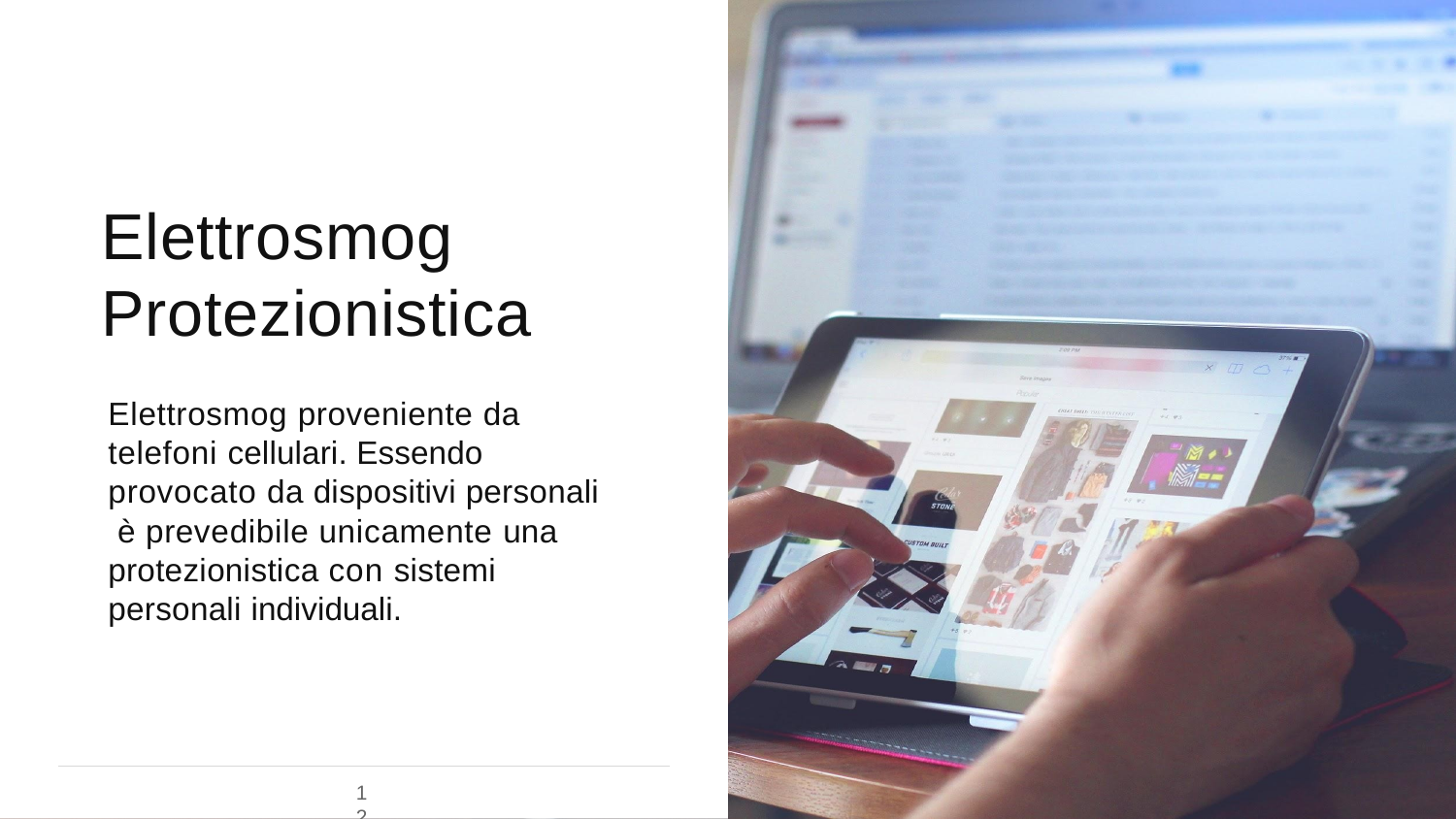

# Elettrosmog  Protezionistica
Elettrosmog proveniente da  telefoni cellulari. Essendo  provocato da dispositivi personali  è prevedibile unicamente una  protezionistica con sistemi  personali individuali.

12